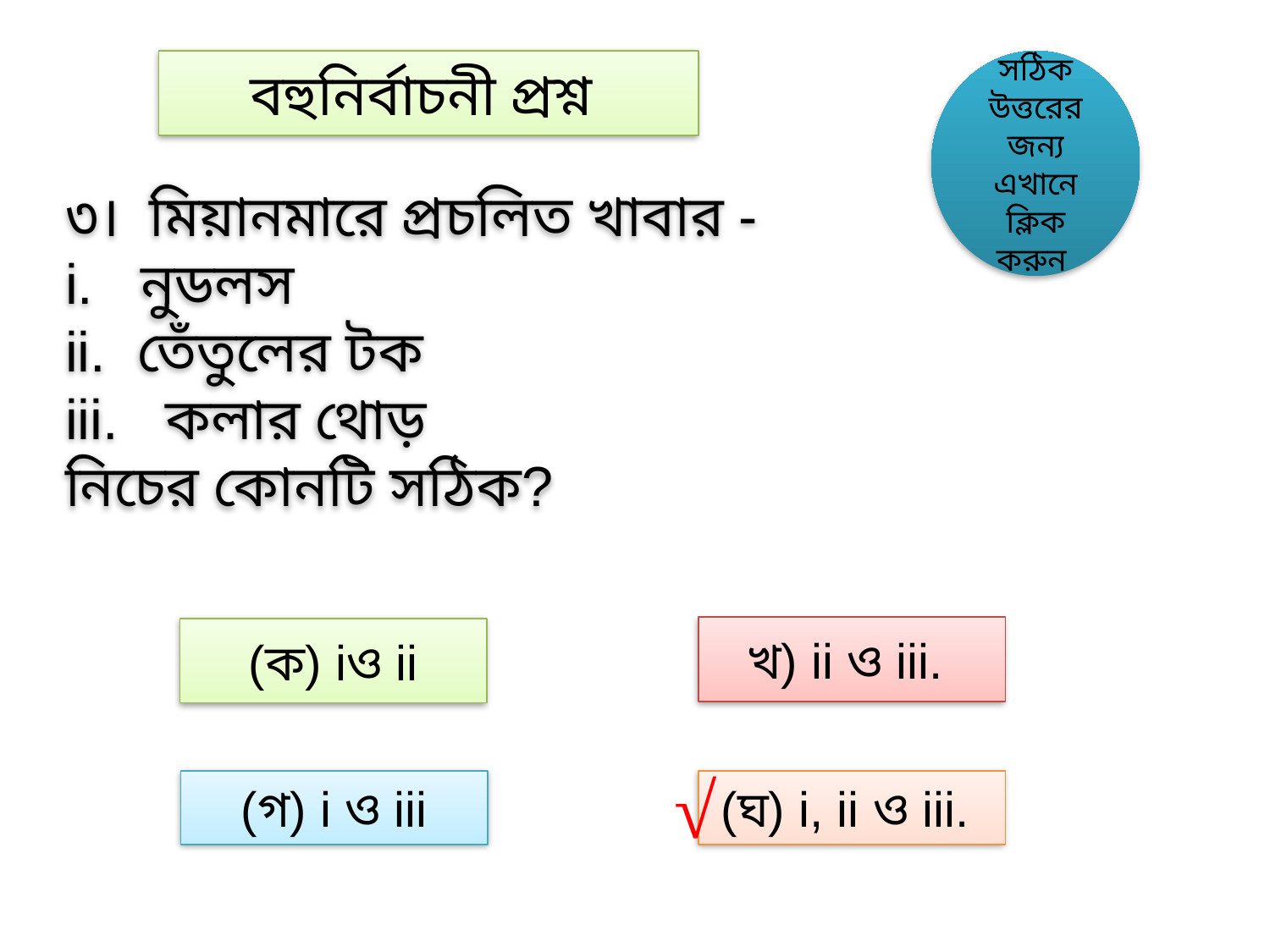

বহুনির্বাচনী প্রশ্ন
সঠিক উত্তরের জন্য এখানে ক্লিক করুন
৩।  মিয়ানমারে প্রচলিত খাবার -
i.   নুডলস
ii.  তেঁতুলের টক
iii.   কলার থোড়
নিচের কোনটি সঠিক?
খ) ii ও iii.
(ক) iও ii
√
(গ) i ও iii
(ঘ) i, ii ও iii.